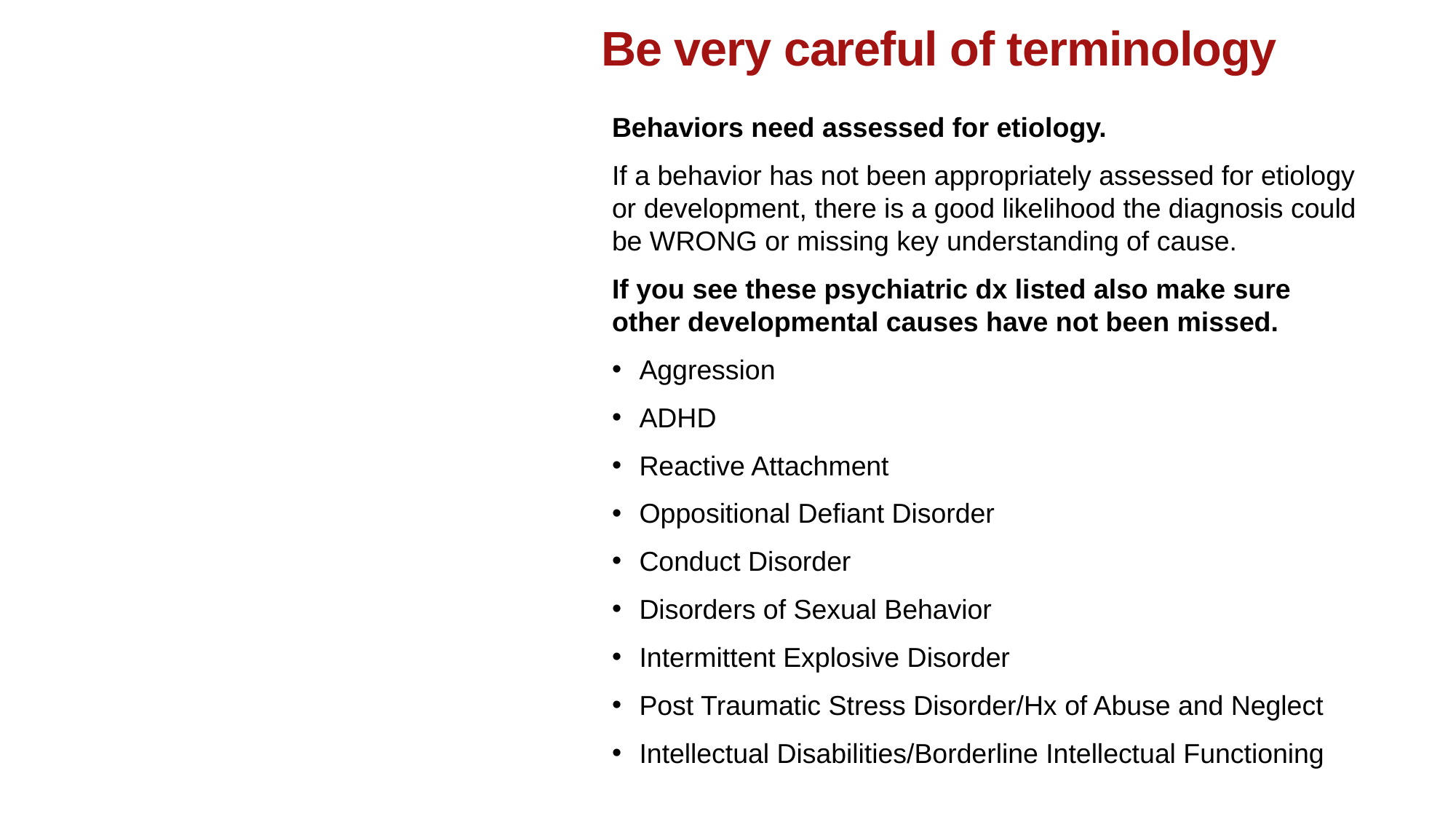

# Be very careful of terminology
Behaviors need assessed for etiology.
If a behavior has not been appropriately assessed for etiology or development, there is a good likelihood the diagnosis could be WRONG or missing key understanding of cause.
If you see these psychiatric dx listed also make sure other developmental causes have not been missed.
Aggression
ADHD
Reactive Attachment
Oppositional Defiant Disorder
Conduct Disorder
Disorders of Sexual Behavior
Intermittent Explosive Disorder
Post Traumatic Stress Disorder/Hx of Abuse and Neglect
Intellectual Disabilities/Borderline Intellectual Functioning